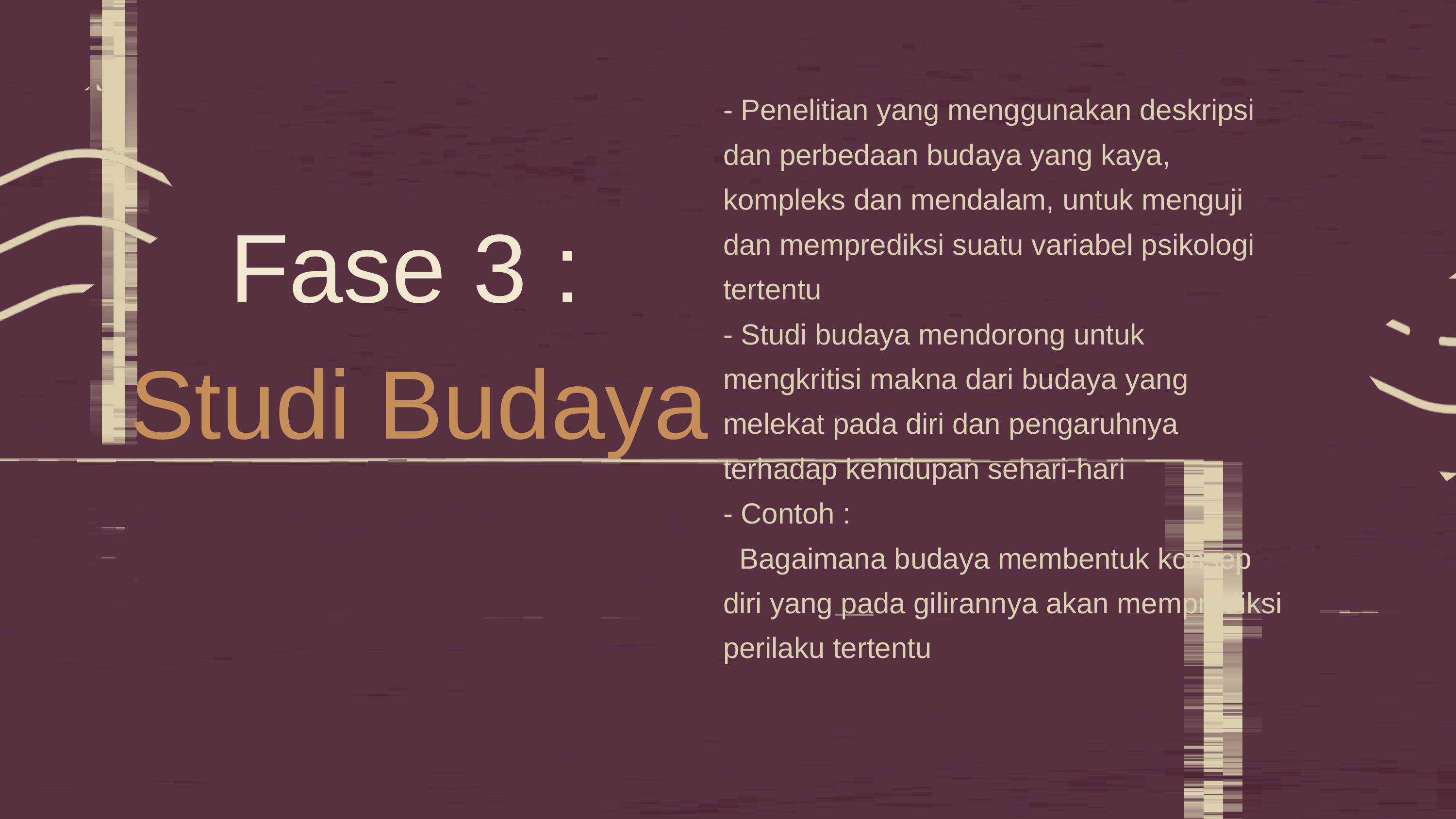

- Penelitian yang menggunakan deskripsi dan perbedaan budaya yang kaya, kompleks dan mendalam, untuk menguji dan memprediksi suatu variabel psikologi tertentu
- Studi budaya mendorong untuk mengkritisi makna dari budaya yang melekat pada diri dan pengaruhnya terhadap kehidupan sehari-hari
- Contoh :
  Bagaimana budaya membentuk konsep diri yang pada gilirannya akan memprediksi perilaku tertentu

Fase 3 :
Studi Budaya